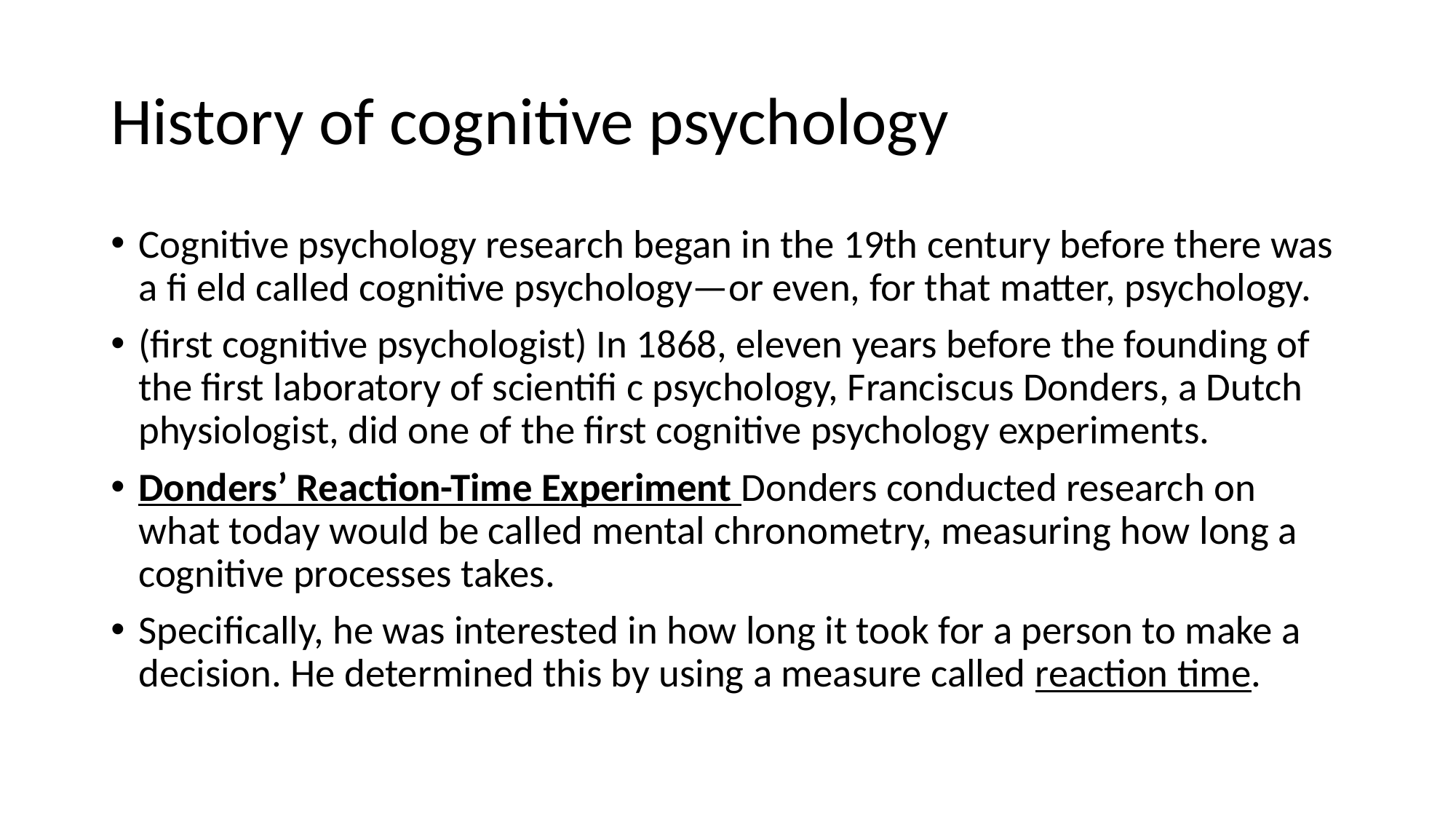

# History of cognitive psychology
Cognitive psychology research began in the 19th century before there was a fi eld called cognitive psychology—or even, for that matter, psychology.
(first cognitive psychologist) In 1868, eleven years before the founding of the first laboratory of scientifi c psychology, Franciscus Donders, a Dutch physiologist, did one of the first cognitive psychology experiments.
Donders’ Reaction-Time Experiment Donders conducted research on what today would be called mental chronometry, measuring how long a cognitive processes takes.
Specifically, he was interested in how long it took for a person to make a decision. He determined this by using a measure called reaction time.